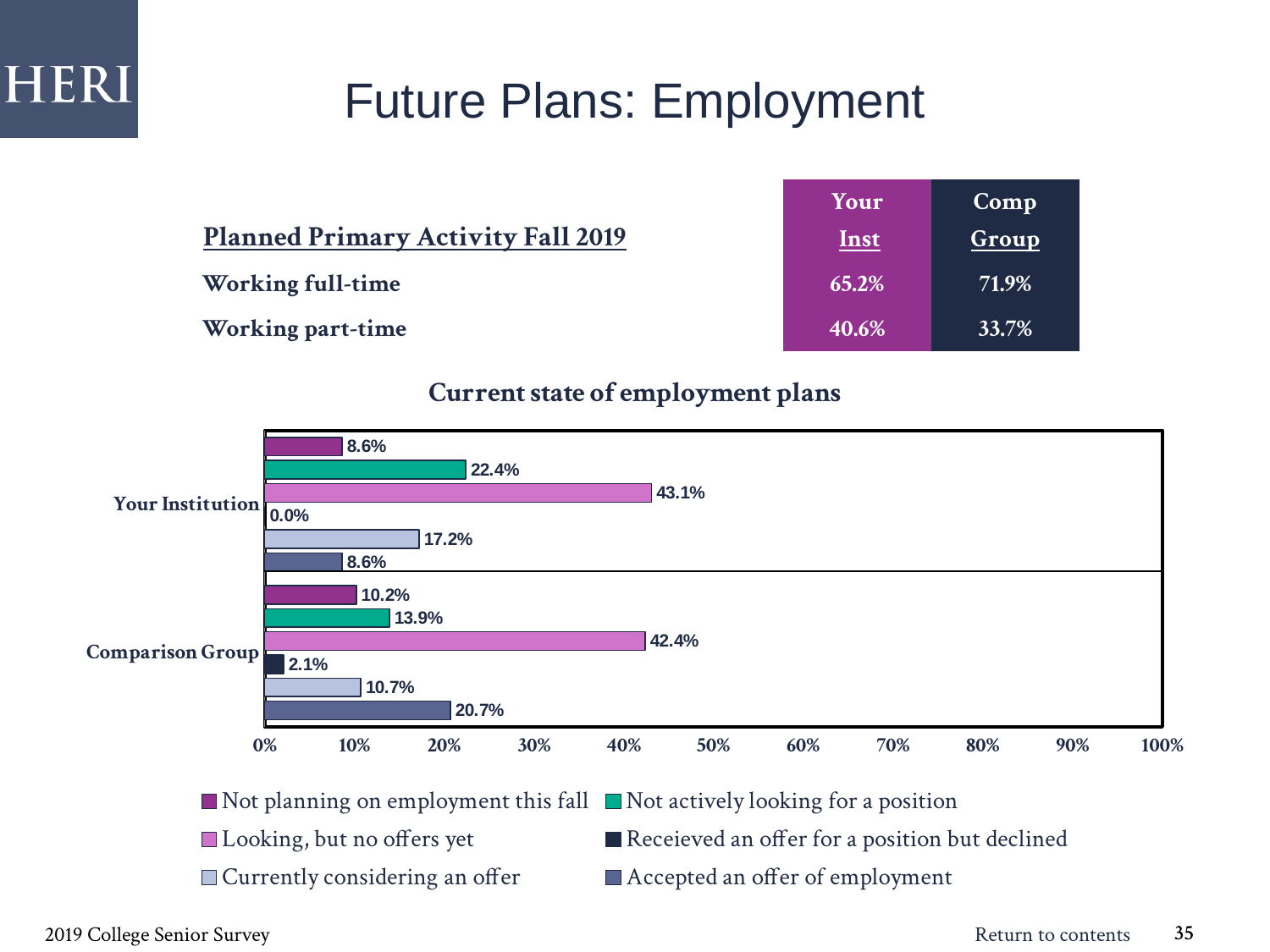

Future Plans: Employment
| Planned Primary Activity Fall 2019 | Your Inst | Comp Group |
| --- | --- | --- |
| Working full-time | 65.2% | 71.9% |
| Working part-time | 40.6% | 33.7% |

### Chart: Current state of employment plans

| Category | Accepted an offer of employment | Currently considering an offer | Receieved an offer for a position but declined | Looking, but no offers yet | Not actively looking for a position | Not planning on employment this fall |
|---|---|---|---|---|---|---|
| Comparison Group | 0.207 | 0.107 | 0.021 | 0.424 | 0.139 | 0.102 |
| Your Institution | 0.086 | 0.172 | 0.0 | 0.431 | 0.224 | 0.086 |
2019 College Senior Survey
35
35